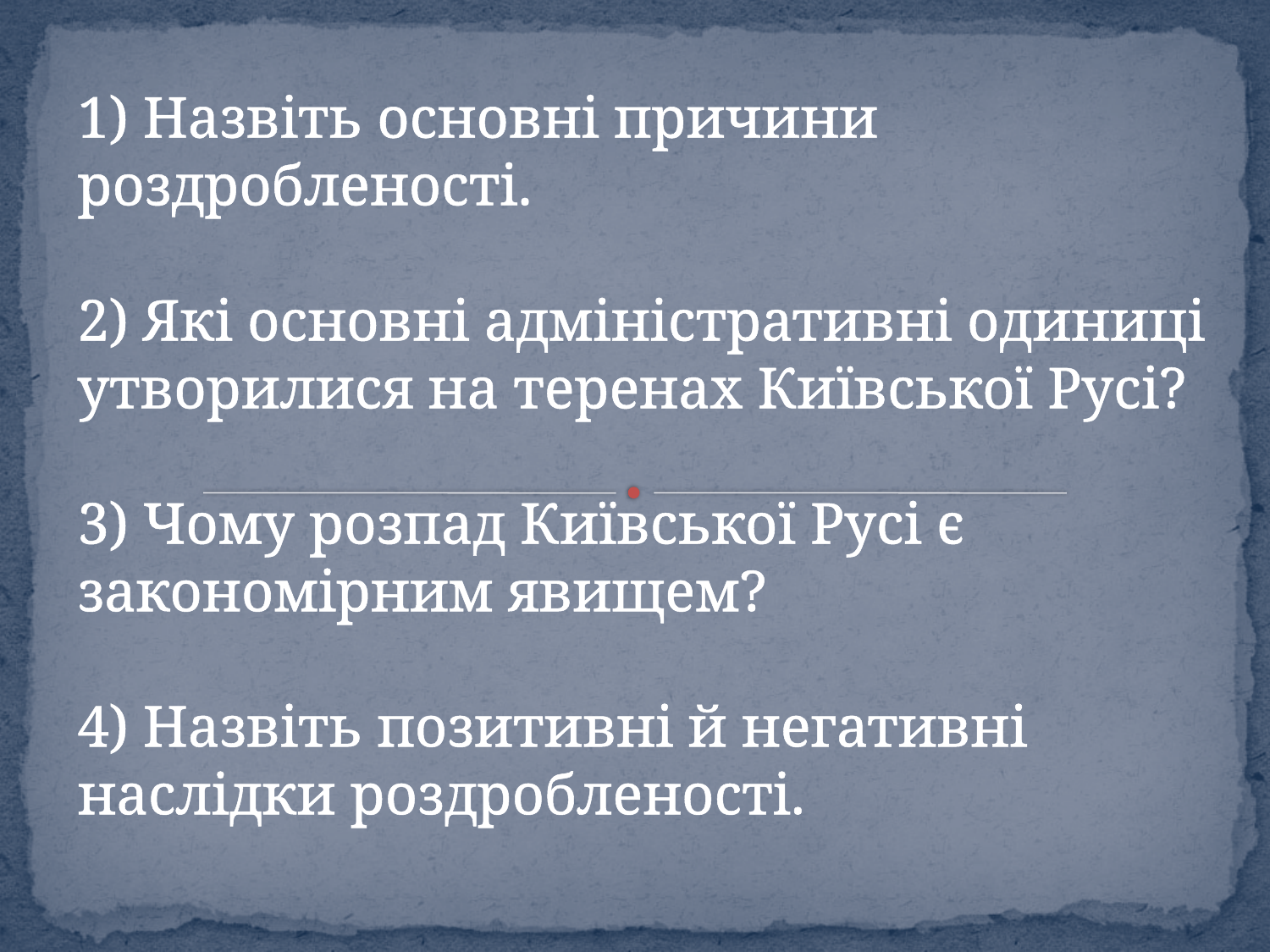

# 1) Назвіть основні причини роздробленості. 2) Які основні адміністративні одиниці утворилися на теренах Київської Русі? 3) Чому розпад Київської Русі є закономірним явищем? 4) Назвіть позитивні й негативні наслідки роздробленості.